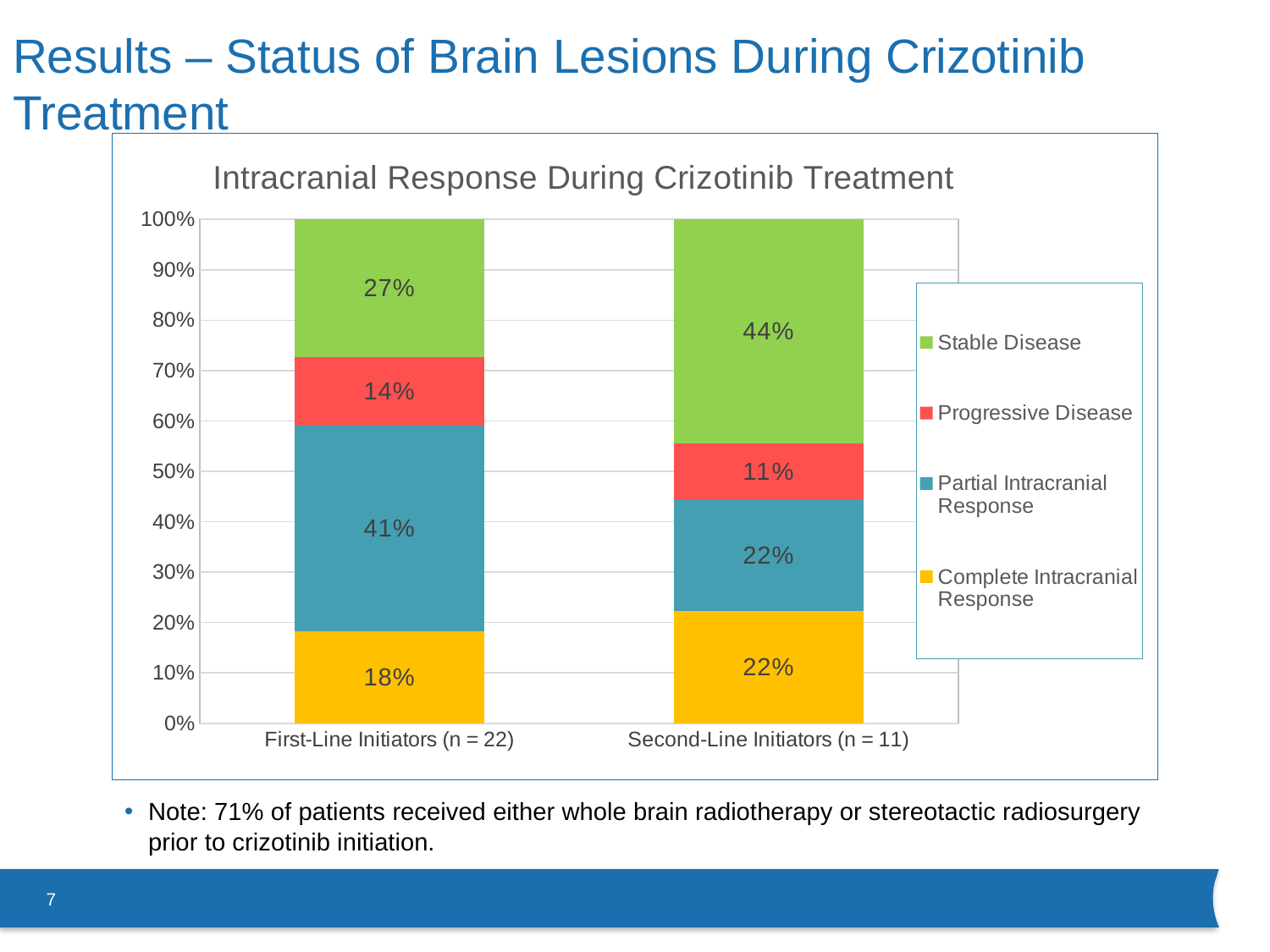

# Results – Status of Brain Lesions During Crizotinib Treatment

### Chart: Intracranial Response During Crizotinib Treatment

| Category | Complete Intracranial Response | Partial Intracranial Response | Progressive Disease | Stable Disease |
|---|---|---|---|---|
| First-Line Initiators (n = 22) | 4.0 | 9.0 | 3.0 | 6.0 |
| Second-Line Initiators (n = 11) | 2.0 | 2.0 | 1.0 | 4.0 |
Note: 71% of patients received either whole brain radiotherapy or stereotactic radiosurgery prior to crizotinib initiation.